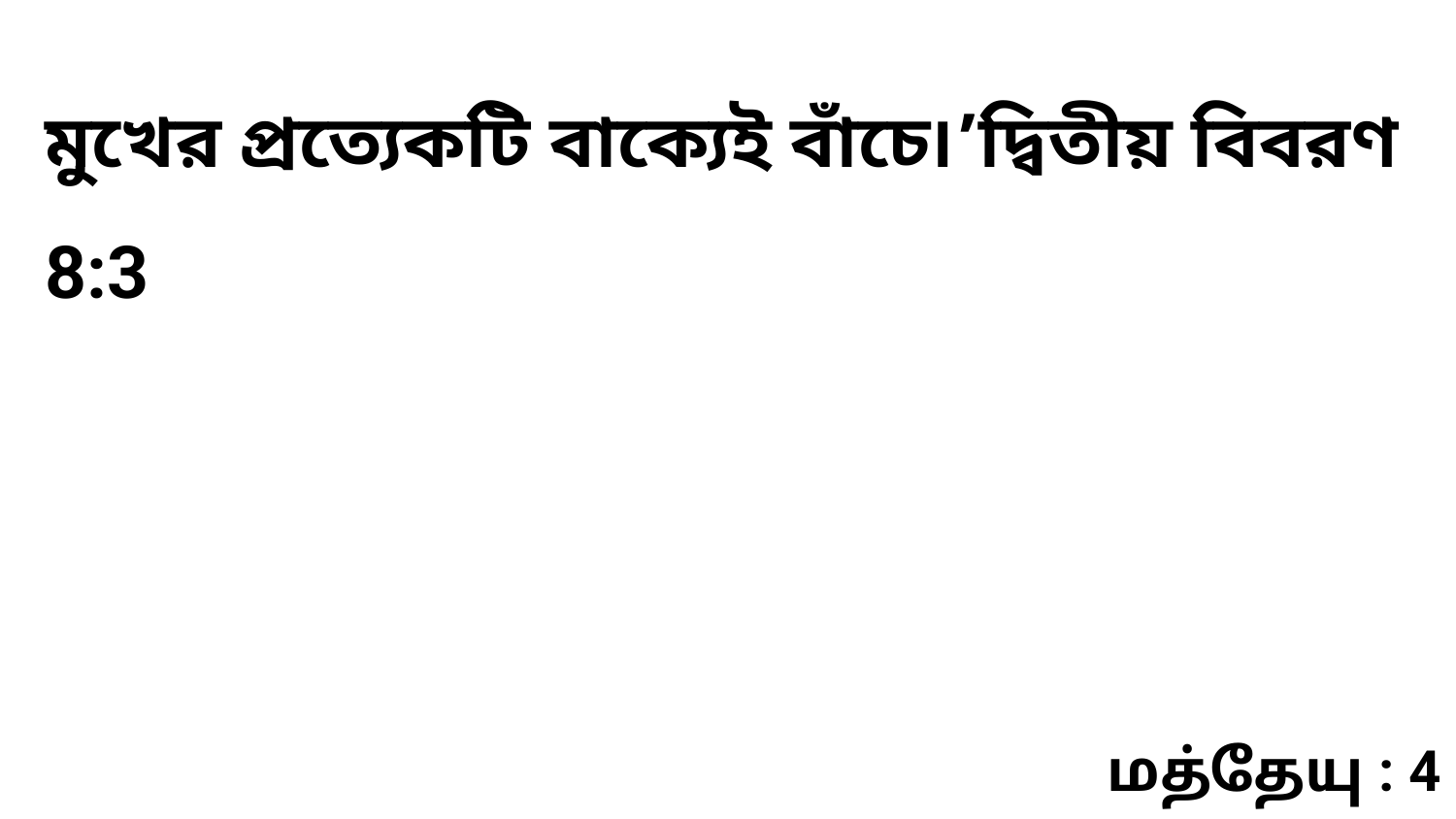

মুখের প্রত্যেকটি বাক্যেই বাঁচে৷’দ্বিতীয় বিবরণ 8:3
மத்தேயு : 4